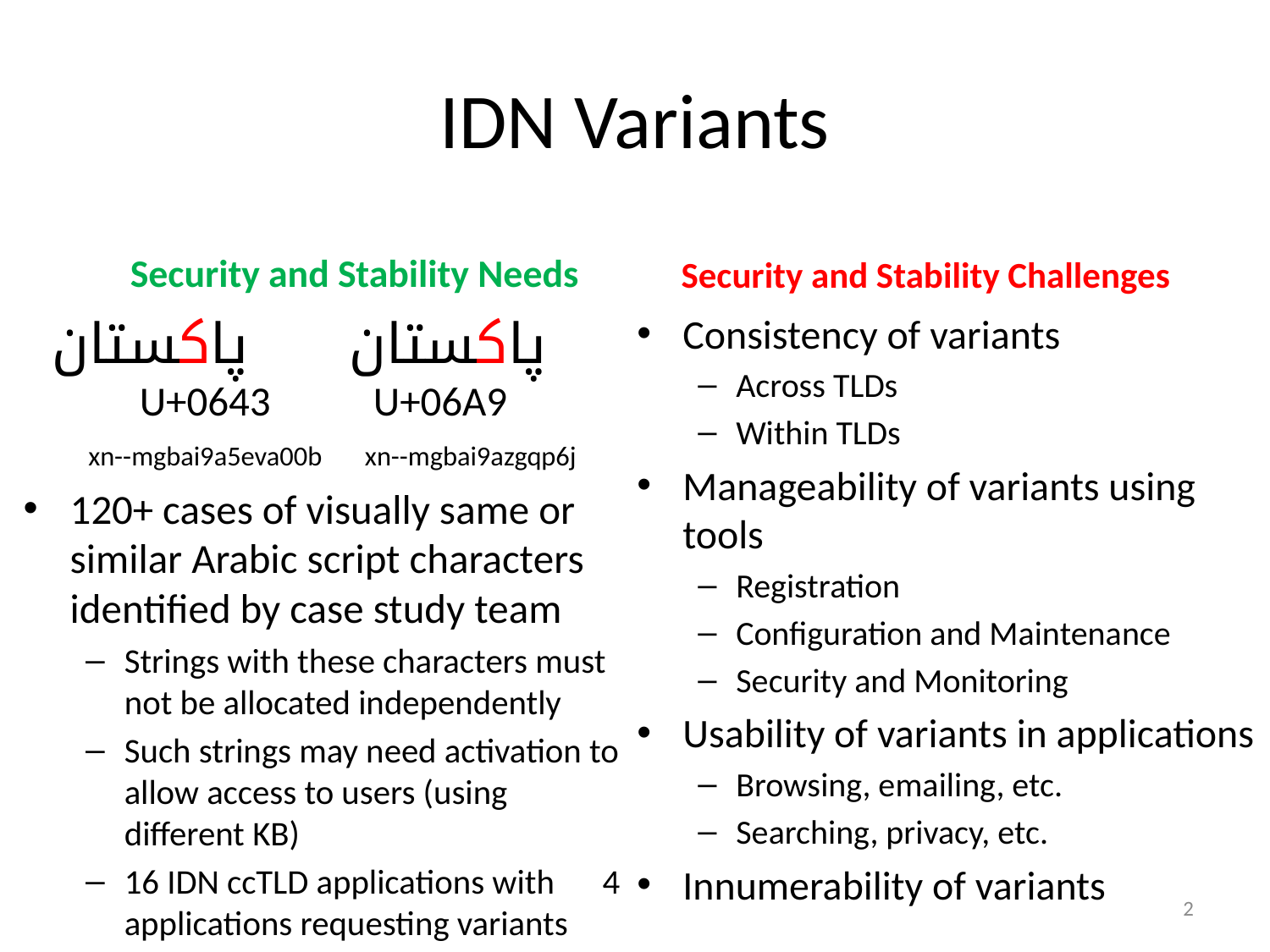

# IDN Variants
Security and Stability Needs
Security and Stability Challenges
پاکستان       پاكستان
U+0643           U+06A9
‎‎ xn--mgbai9a5eva00b       xn--mgbai9azgqp6j
120+ cases of visually same or similar Arabic script characters identified by case study team
Strings with these characters must not be allocated independently
Such strings may need activation to allow access to users (using different KB)
16 IDN ccTLD applications with      4 applications requesting variants
Consistency of variants
Across TLDs
Within TLDs
Manageability of variants using tools
Registration
Configuration and Maintenance
Security and Monitoring
Usability of variants in applications
Browsing, emailing, etc.
Searching, privacy, etc.
Innumerability of variants

2